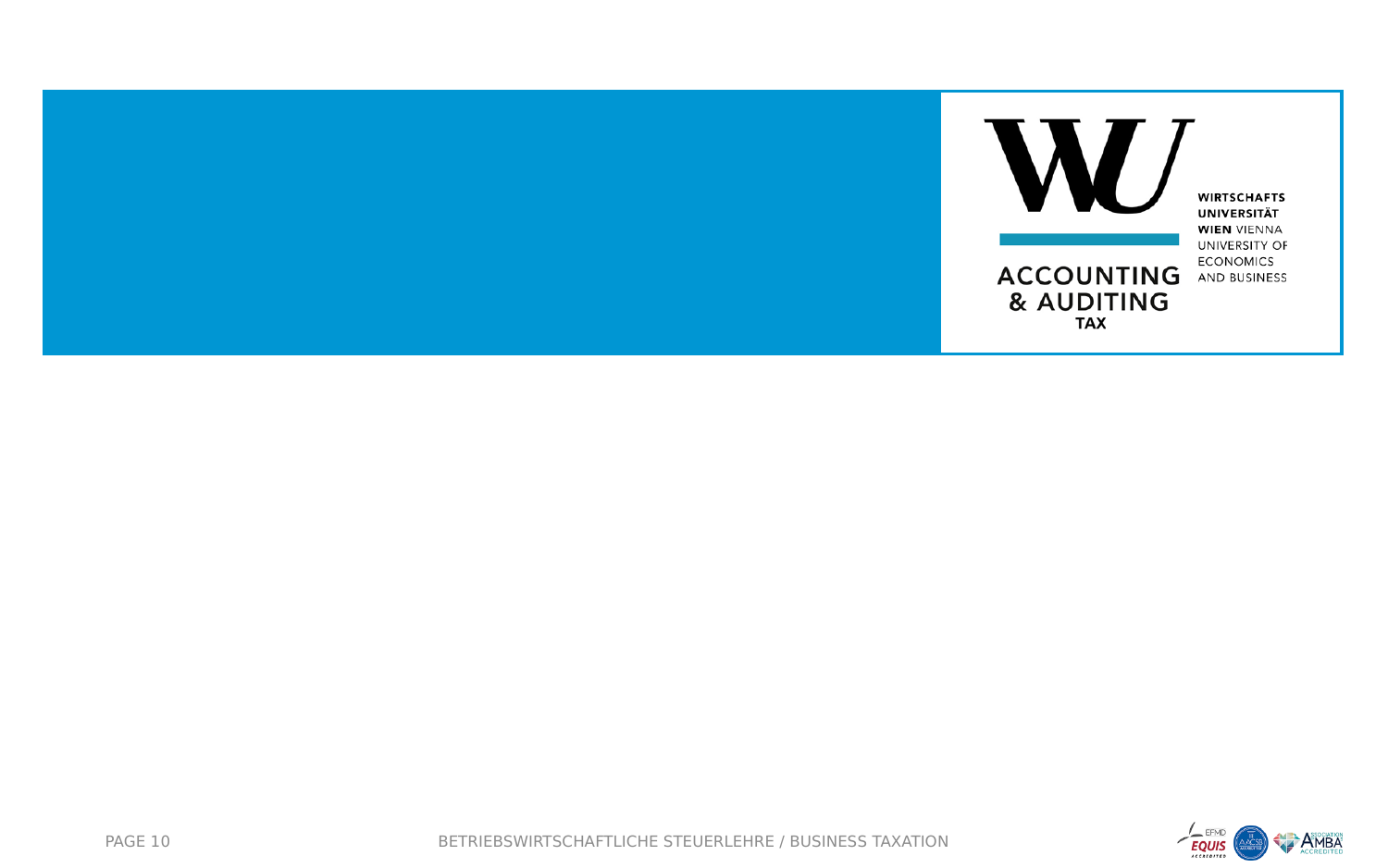

#

Page 10
Betriebswirtschaftliche Steuerlehre / Business Taxation